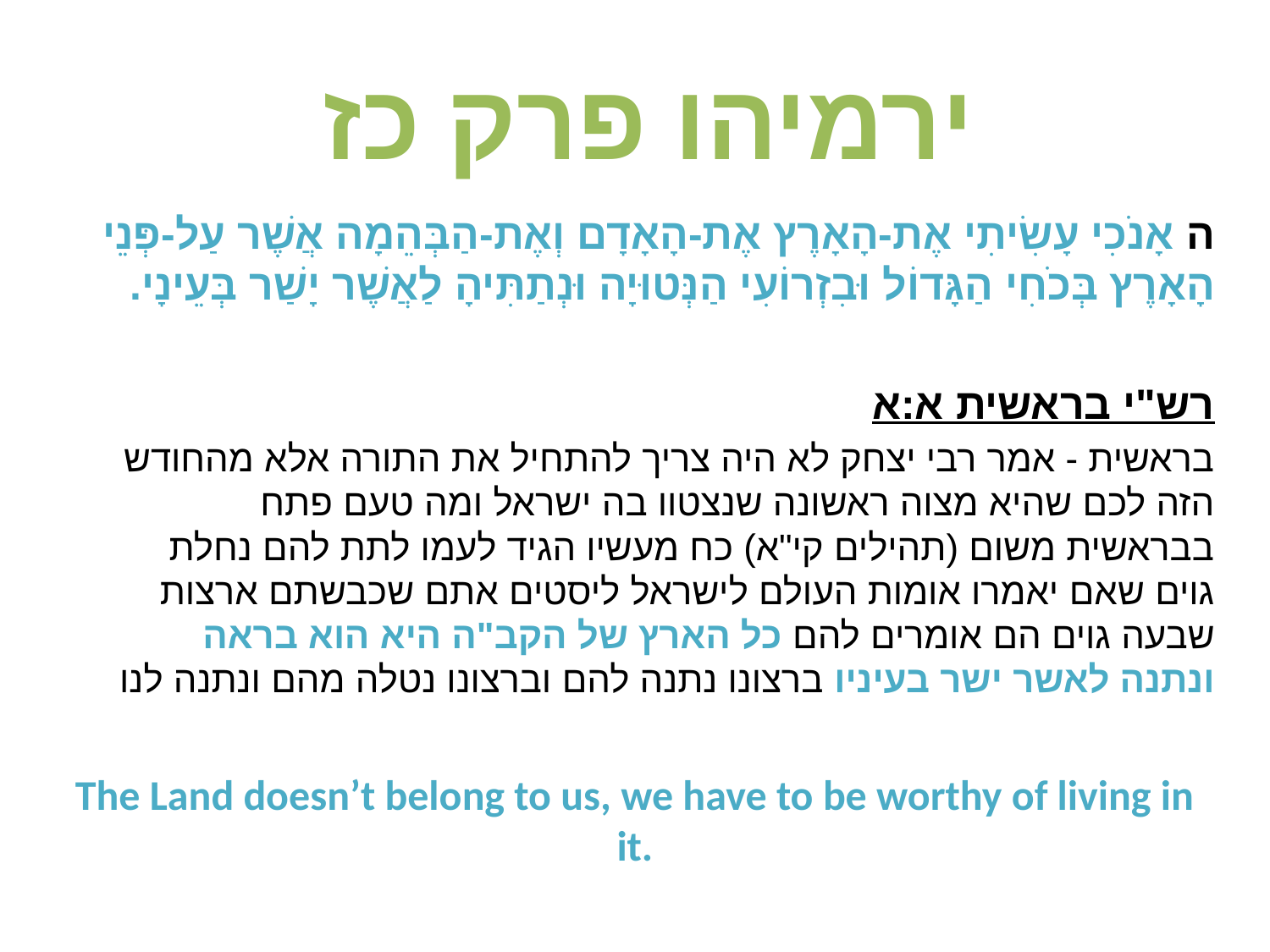

# ירמיהו פרק כז
ה אָנֹכִי עָשִׂיתִי אֶת-הָאָרֶץ אֶת-הָאָדָם וְאֶת-הַבְּהֵמָה אֲשֶׁר עַל-פְּנֵי הָאָרֶץ בְּכֹחִי הַגָּדוֹל וּבִזְרוֹעִי הַנְּטוּיָה וּנְתַתִּיהָ לַאֲשֶׁר יָשַׁר בְּעֵינָי.

רש"י בראשית א:א
בראשית - אמר רבי יצחק לא היה צריך להתחיל את התורה אלא מהחודש הזה לכם שהיא מצוה ראשונה שנצטוו בה ישראל ומה טעם פתח בבראשית משום (תהילים קי"א) כח מעשיו הגיד לעמו לתת להם נחלת גוים שאם יאמרו אומות העולם לישראל ליסטים אתם שכבשתם ארצות שבעה גוים הם אומרים להם כל הארץ של הקב"ה היא הוא בראה ונתנה לאשר ישר בעיניו ברצונו נתנה להם וברצונו נטלה מהם ונתנה לנו

The Land doesn’t belong to us, we have to be worthy of living in it.